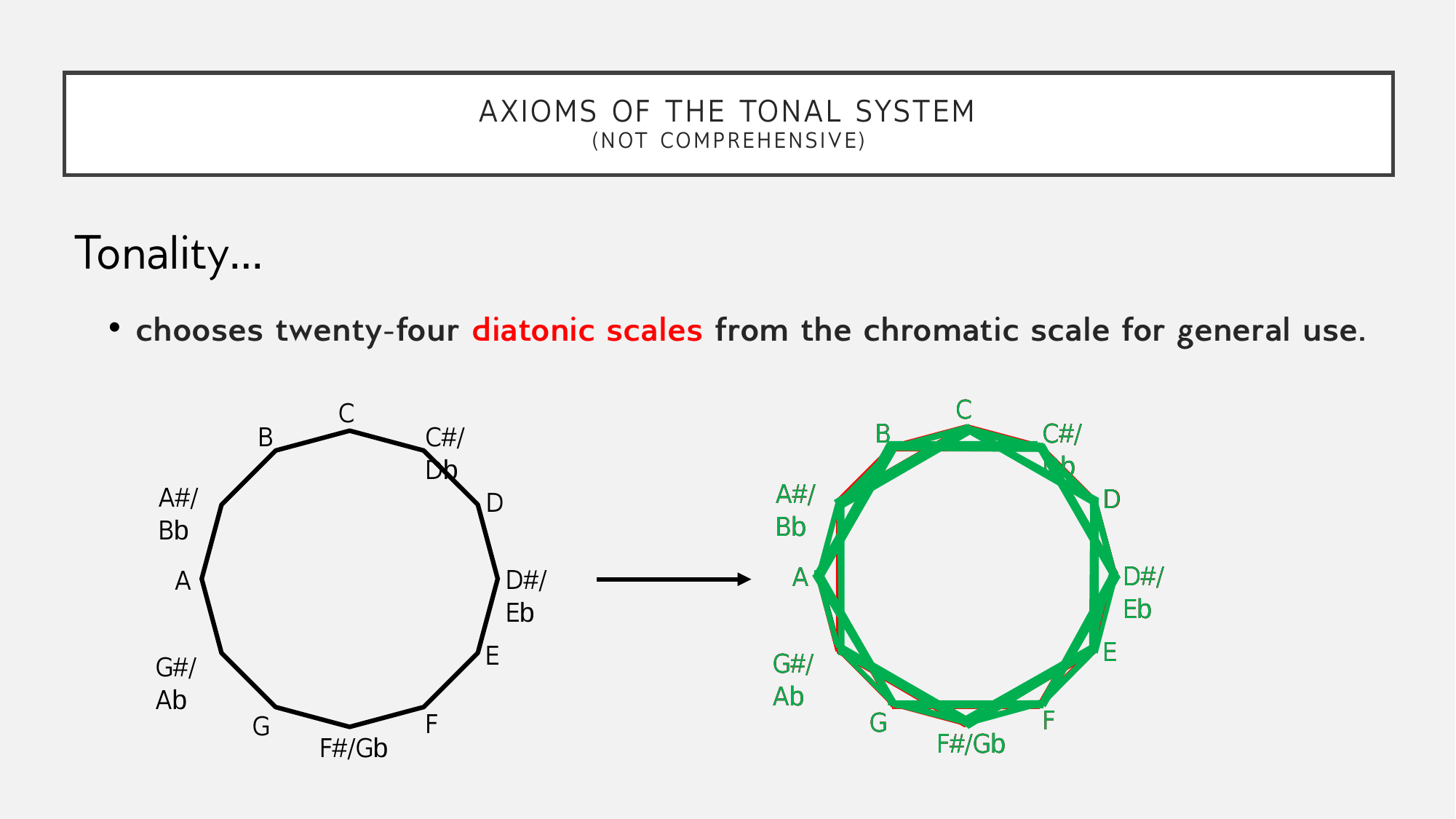

# Axioms of the tonal system (not comprehensive)
Tonality…
chooses twenty-four diatonic scales from the chromatic scale for general use.
C
C
C
B
C#/Db

A#/Bb
D
D#/Eb
A
E
G#/Ab
F
G
F#/Gb
C
B
C#/Db

A#/Bb
D
D#/Eb
A
E
G#/Ab
F
G
F#/Gb
B
B
C#/Db
C#/Db
A#/Bb
A#/Bb
D
D
D#/Eb
D#/Eb
A
A
E
E
G#/Ab
G#/Ab
F
F
G
G
F#/Gb
F#/Gb